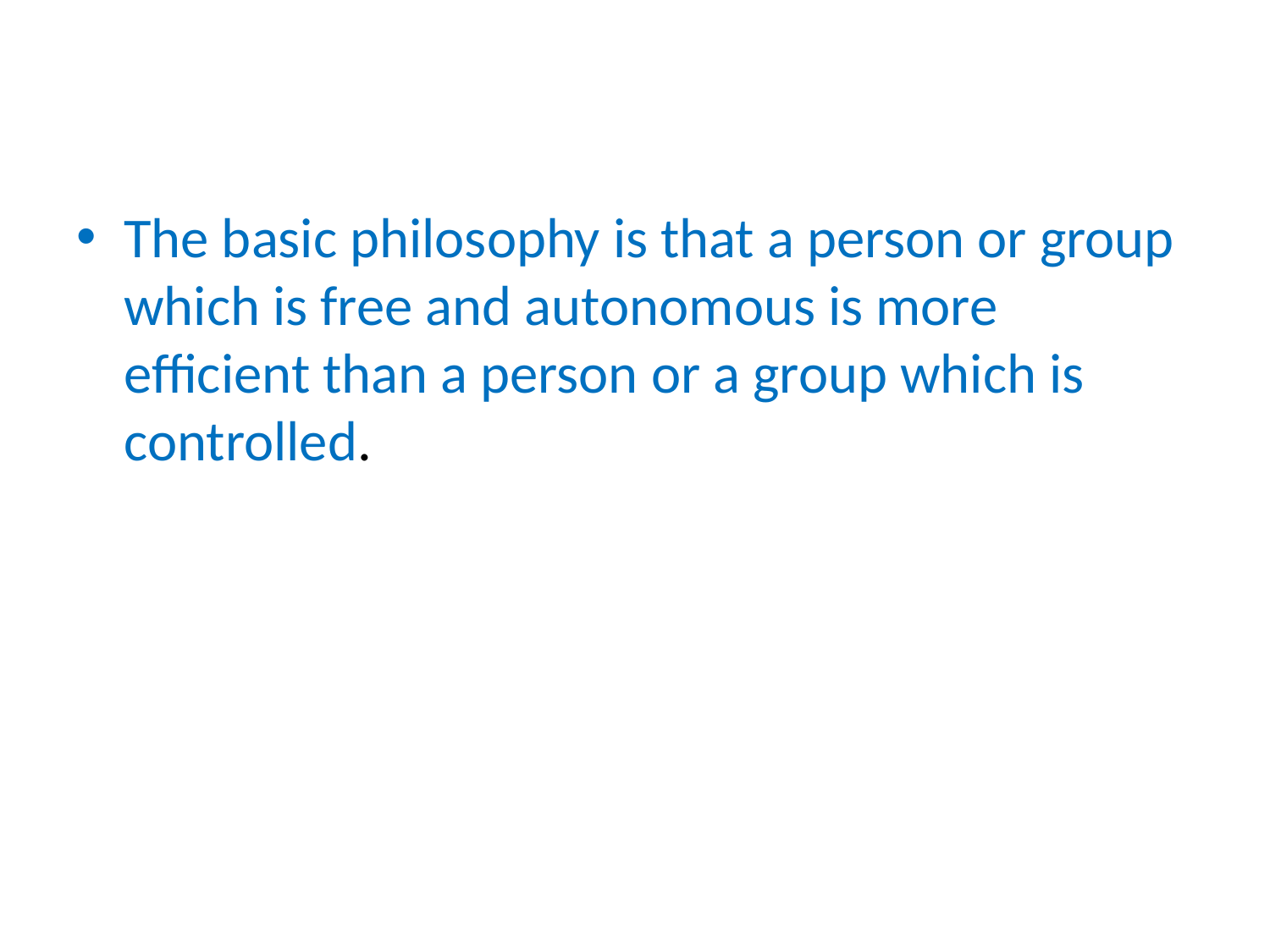

The basic philosophy is that a person or group which is free and autonomous is more efficient than a person or a group which is controlled.